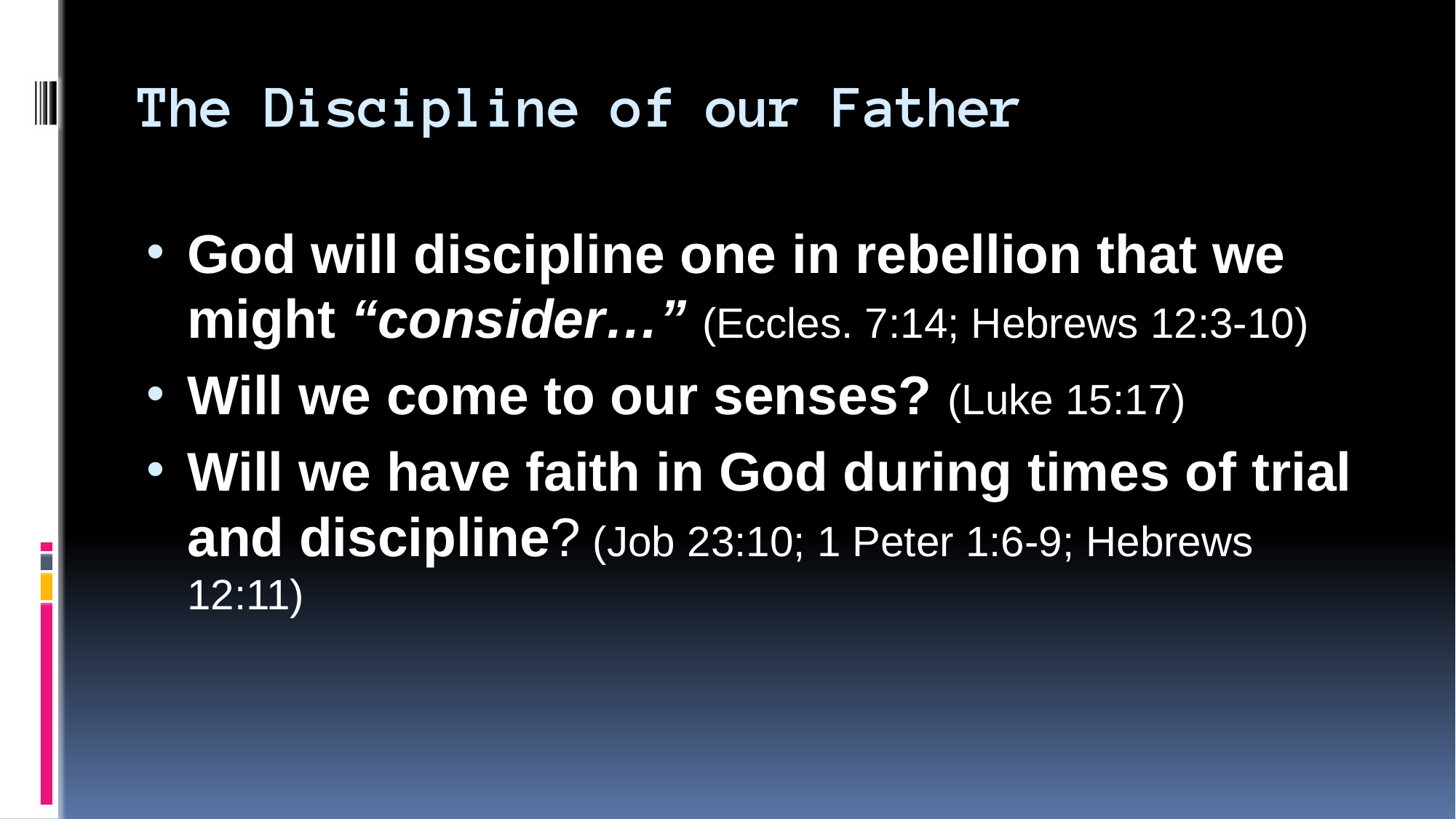

# The Discipline of our Father
God will discipline one in rebellion that we might “consider…” (Eccles. 7:14; Hebrews 12:3-10)
Will we come to our senses? (Luke 15:17)
Will we have faith in God during times of trial and discipline? (Job 23:10; 1 Peter 1:6-9; Hebrews 12:11)